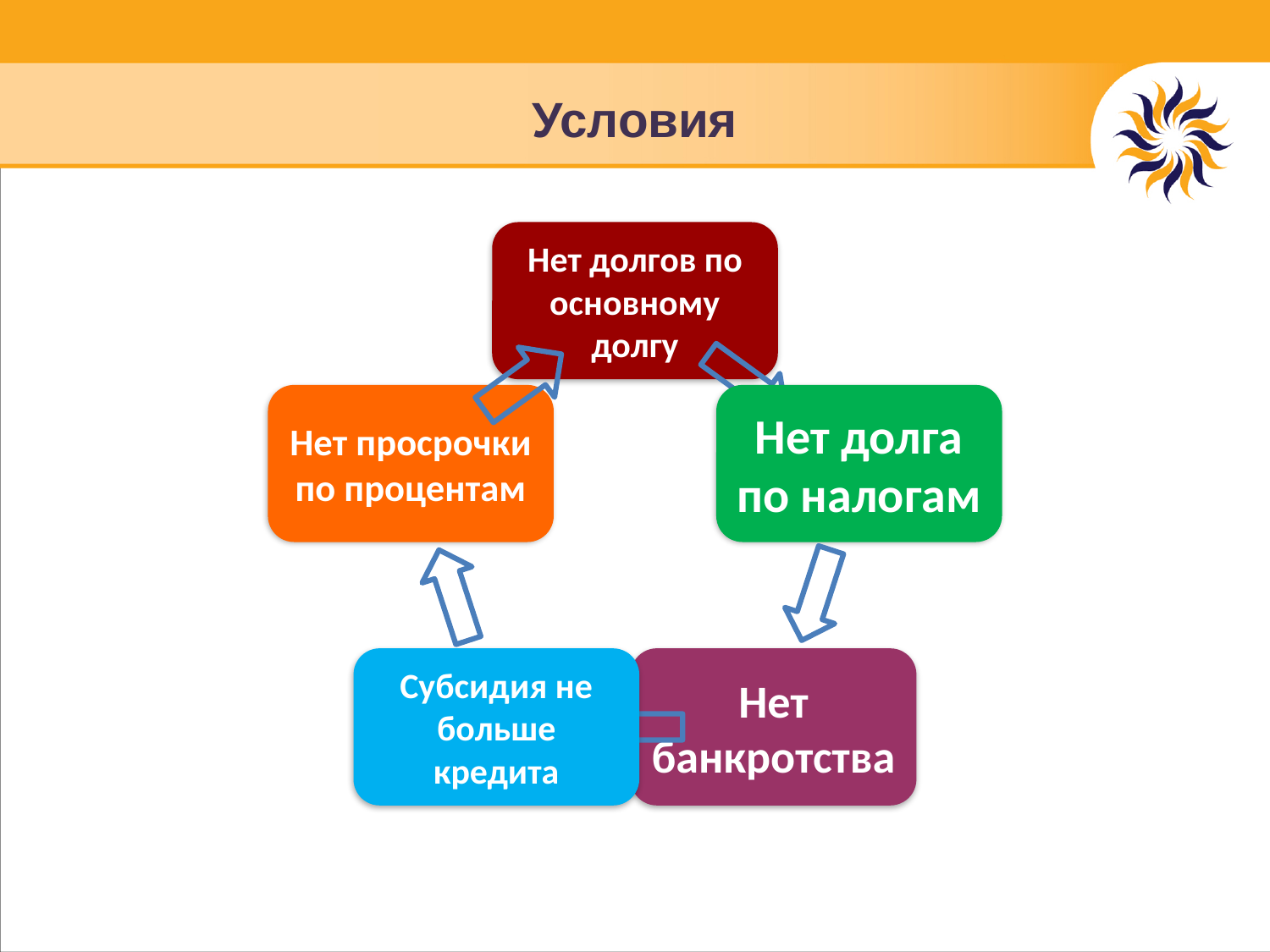

# Условия
Нет долгов по основному долгу
Нет долга по налогам
Нет банкротства
Субсидия не больше кредита
Нет просрочки по процентам